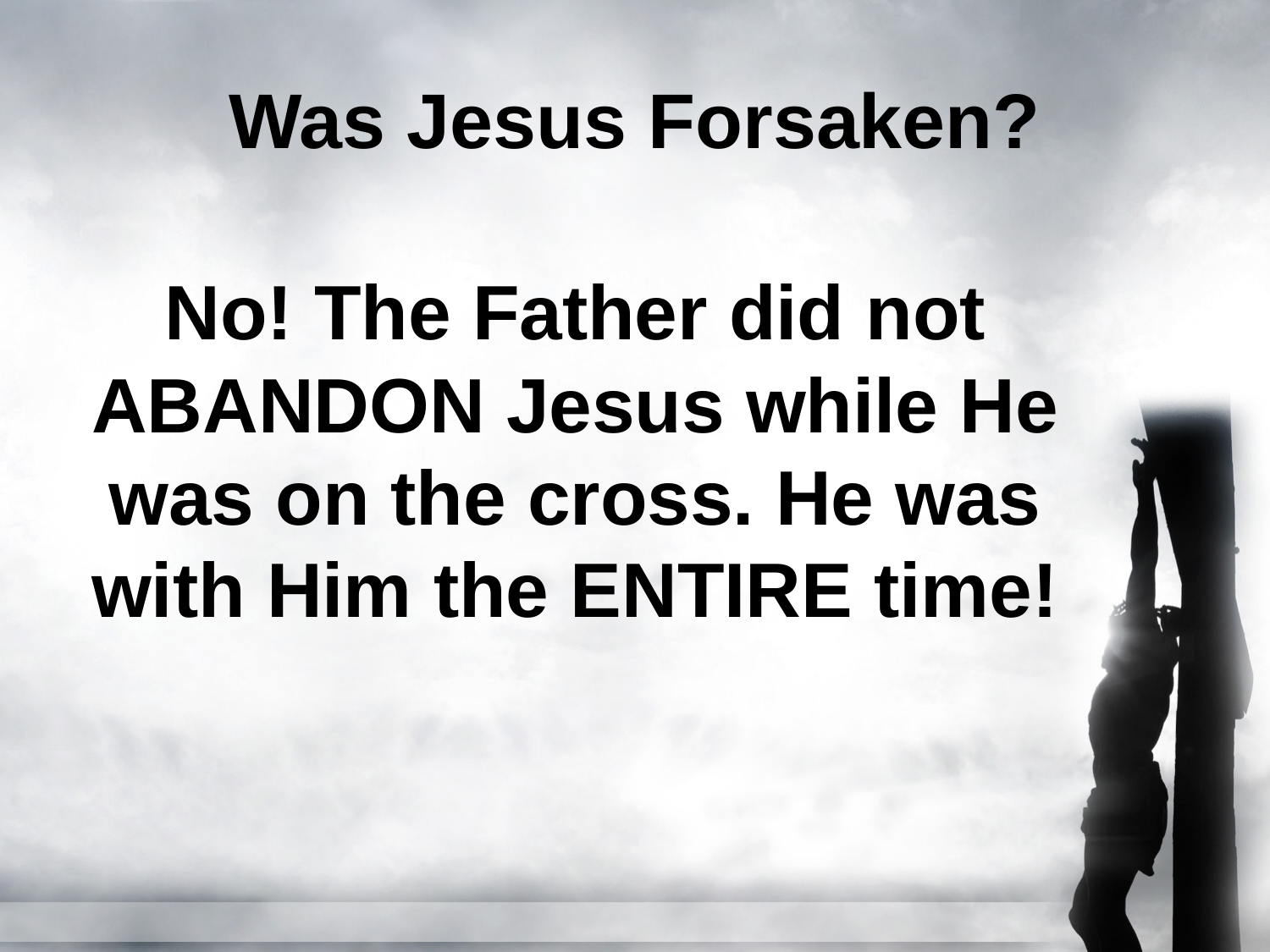

# Was Jesus Forsaken?
No! The Father did not ABANDON Jesus while He was on the cross. He was with Him the ENTIRE time!